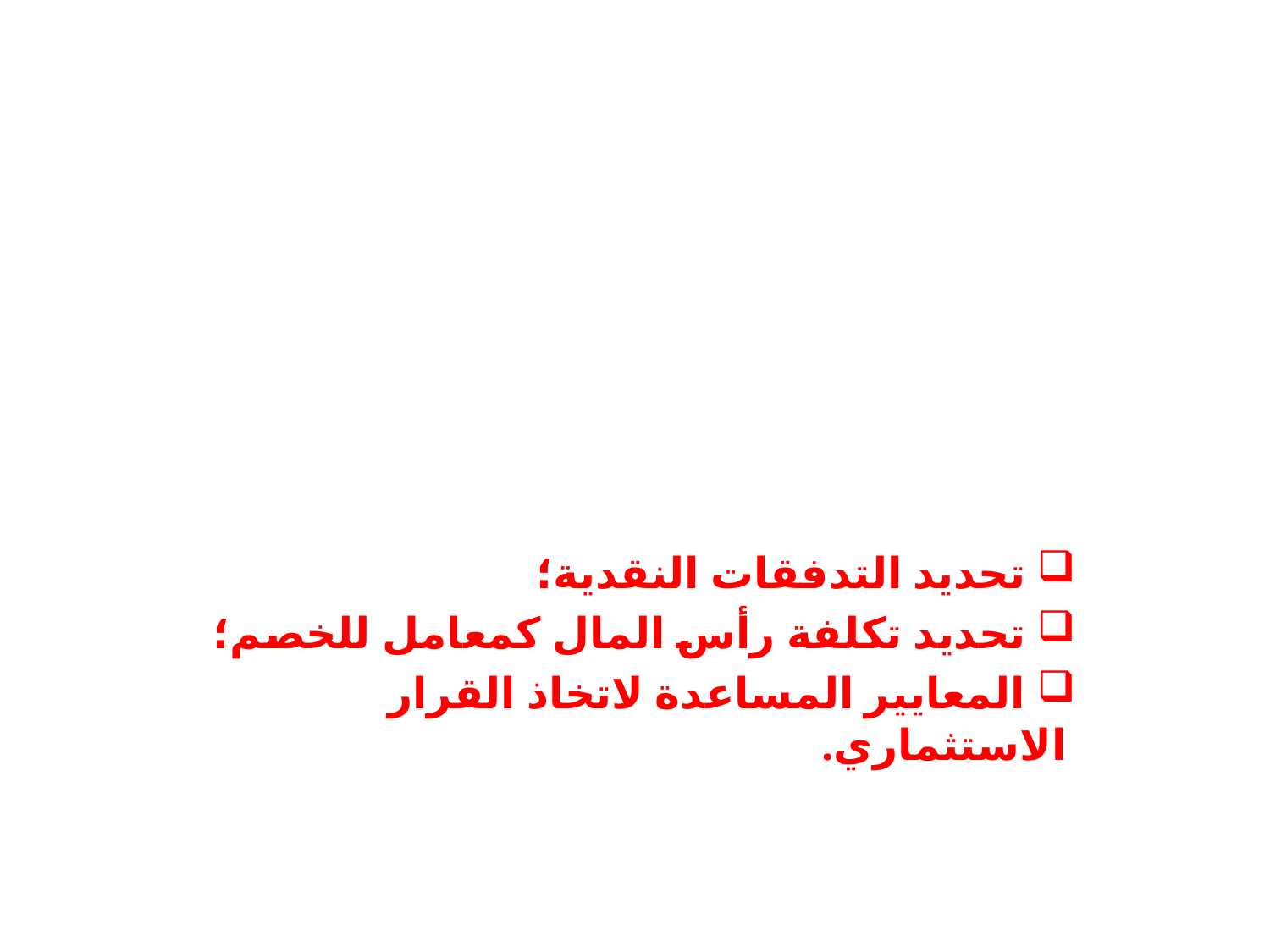

#
 تحديد التدفقات النقدية؛
 تحديد تكلفة رأس المال كمعامل للخصم؛
 المعايير المساعدة لاتخاذ القرار الاستثماري.